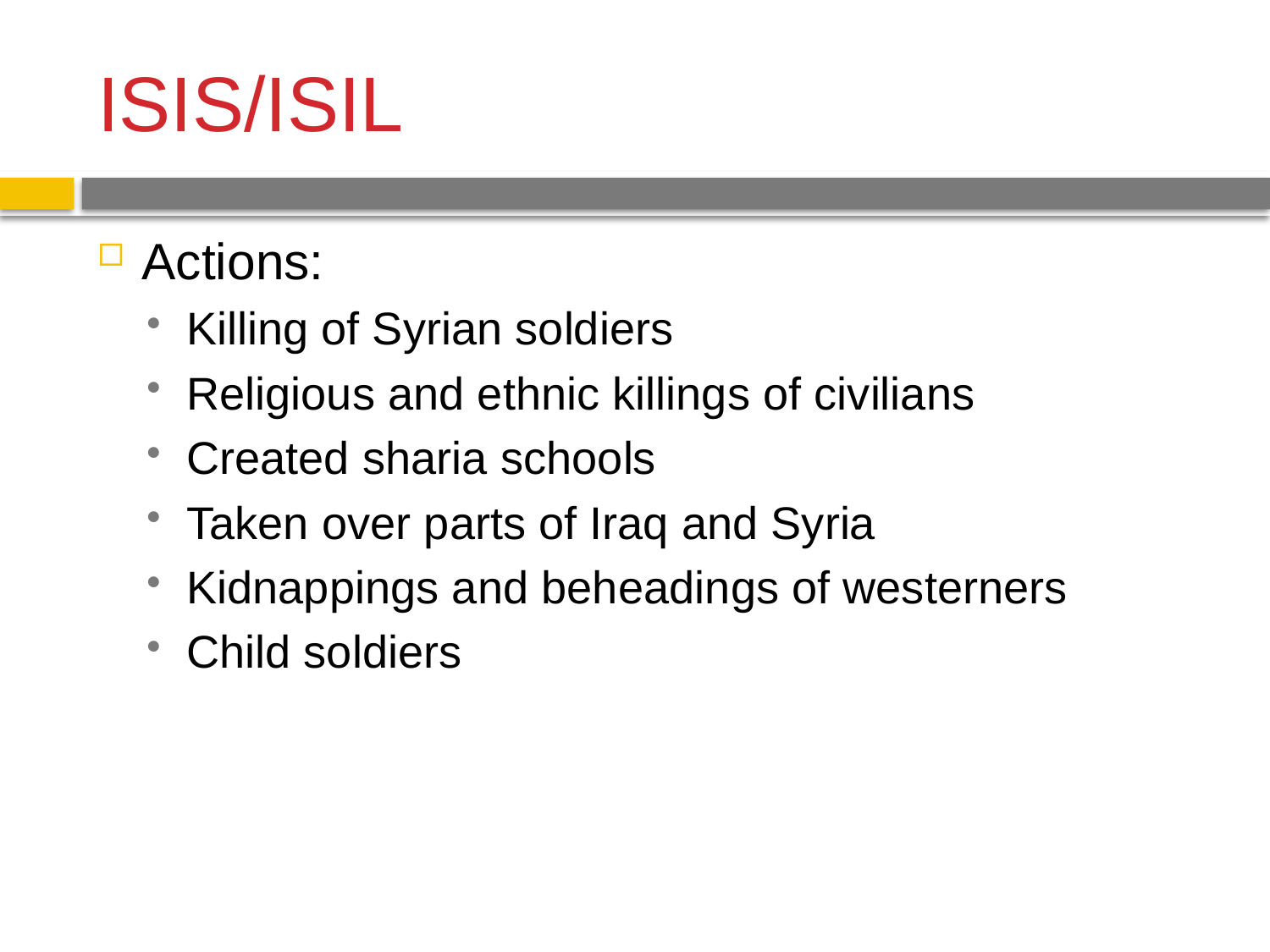

# ISIS/ISIL
Actions:
Killing of Syrian soldiers
Religious and ethnic killings of civilians
Created sharia schools
Taken over parts of Iraq and Syria
Kidnappings and beheadings of westerners
Child soldiers